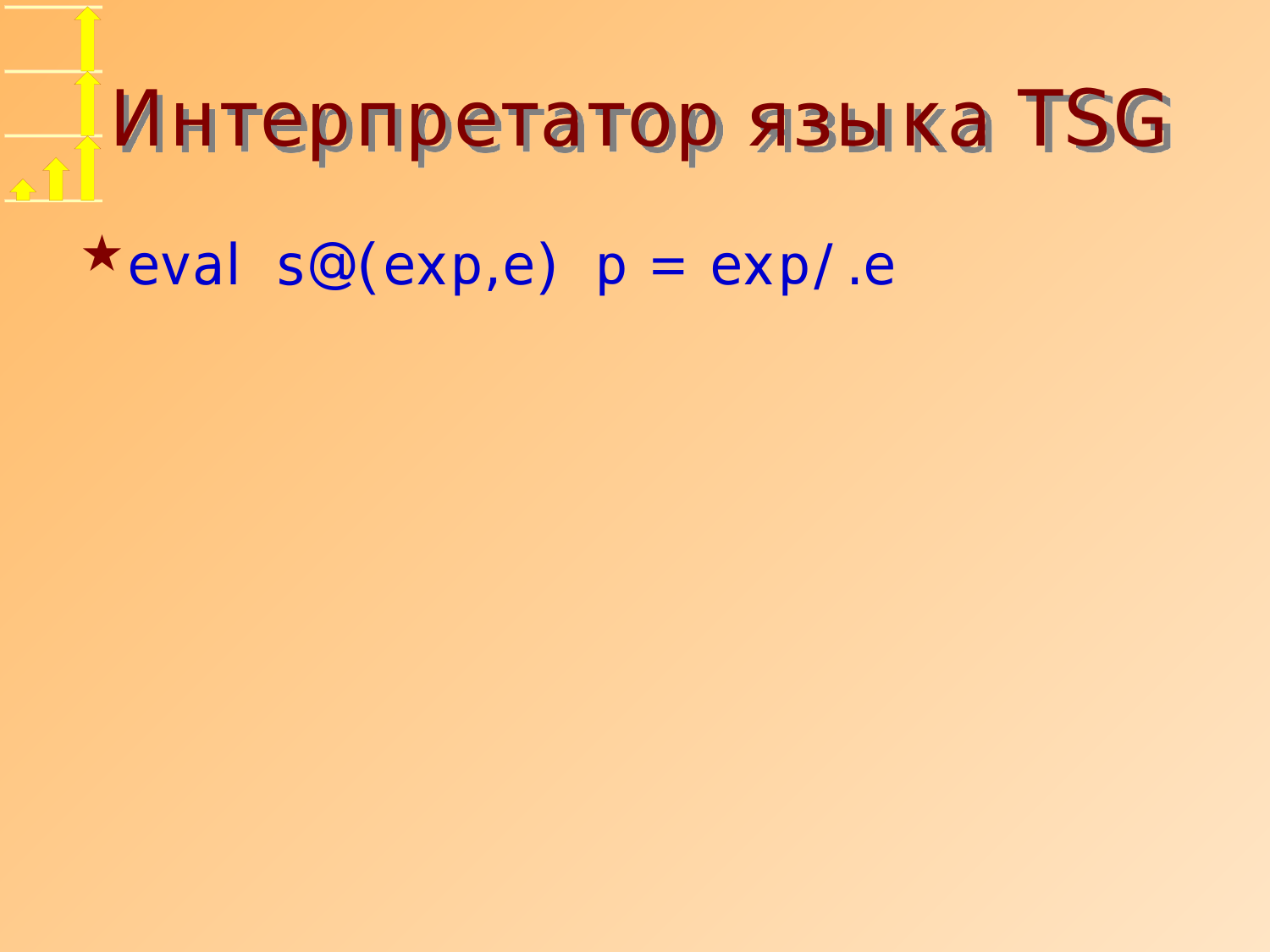

# Интерпретатор языка TSG
eval  s@(exp,e)  p = exp/.e